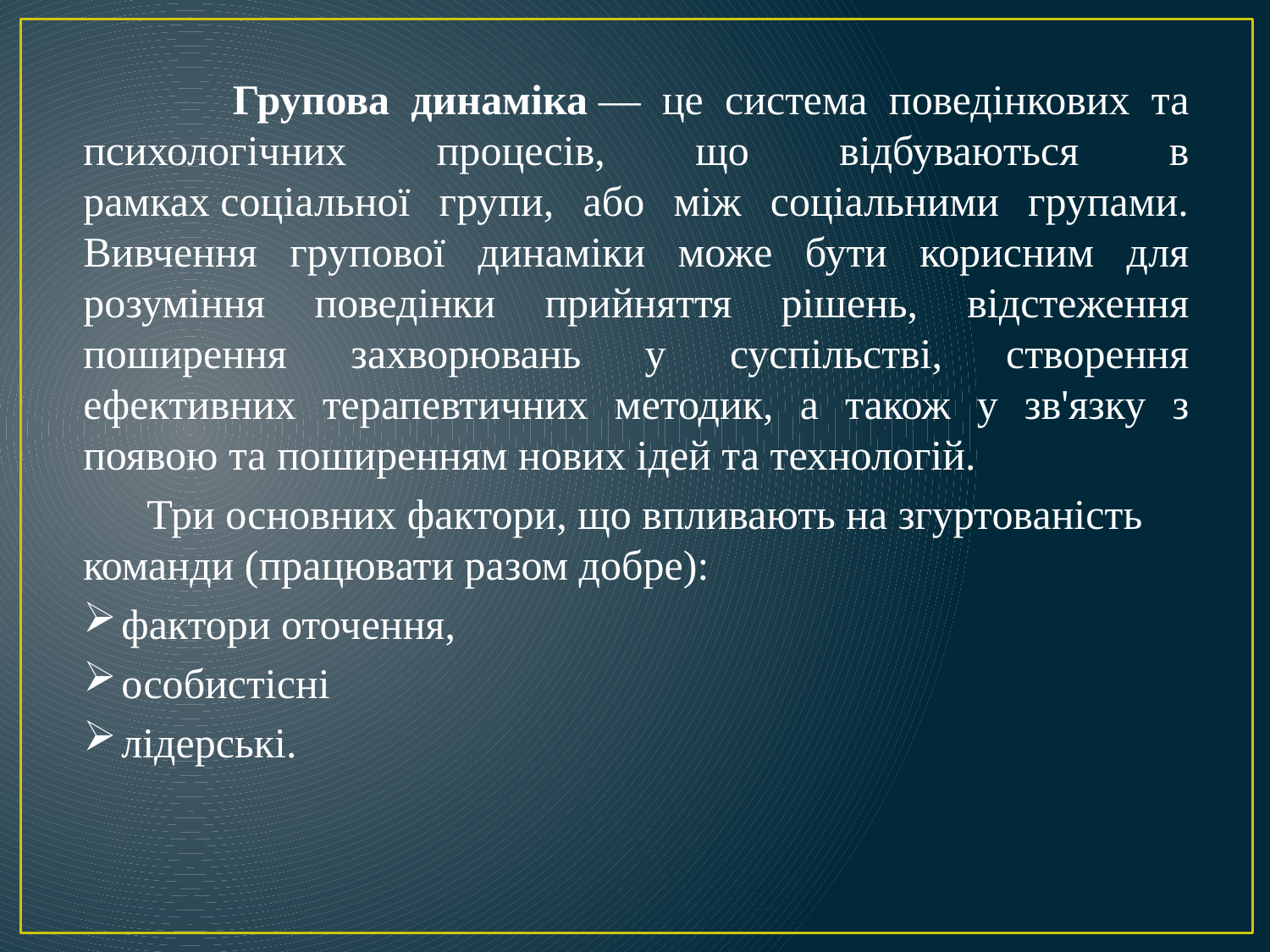

Групова динаміка — це система поведінкових та психологічних процесів, що відбуваються в рамках соціальної групи, або між соціальними групами. Вивчення групової динаміки може бути корисним для розуміння поведінки прийняття рішень, відстеження поширення захворювань у суспільстві, створення ефективних терапевтичних методик, а також у зв'язку з появою та поширенням нових ідей та технологій.
      Три основних фактори, що впливають на згуртованість команди (працювати разом добре):
фактори оточення,
особистісні
лідерські.